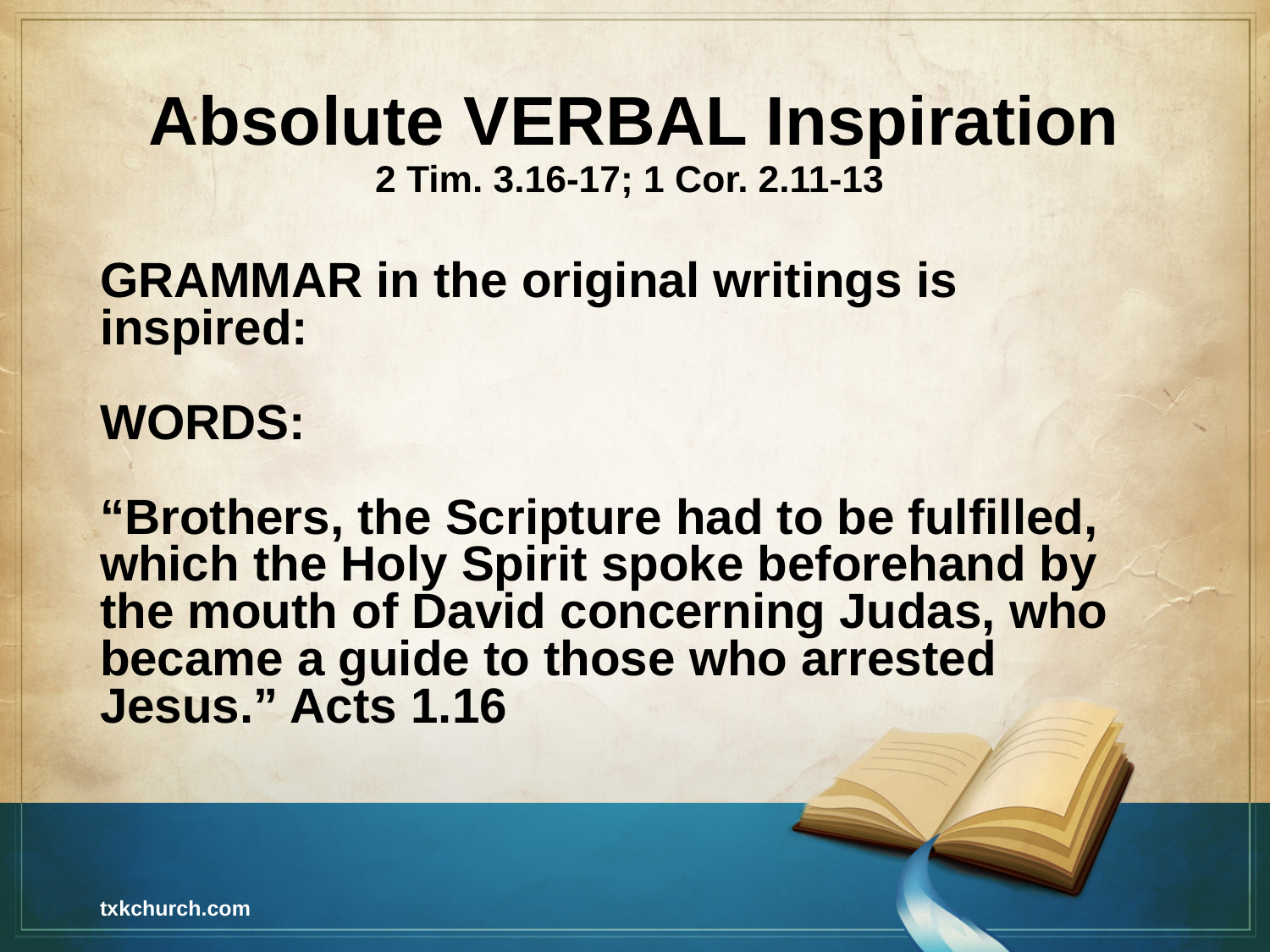

# Absolute VERBAL Inspiration 2 Tim. 3.16-17; 1 Cor. 2.11-13
GRAMMAR in the original writings is inspired:

WORDS:

“Brothers, the Scripture had to be fulfilled, which the Holy Spirit spoke beforehand by the mouth of David concerning Judas, who became a guide to those who arrested Jesus.” Acts 1.16
txkchurch.com